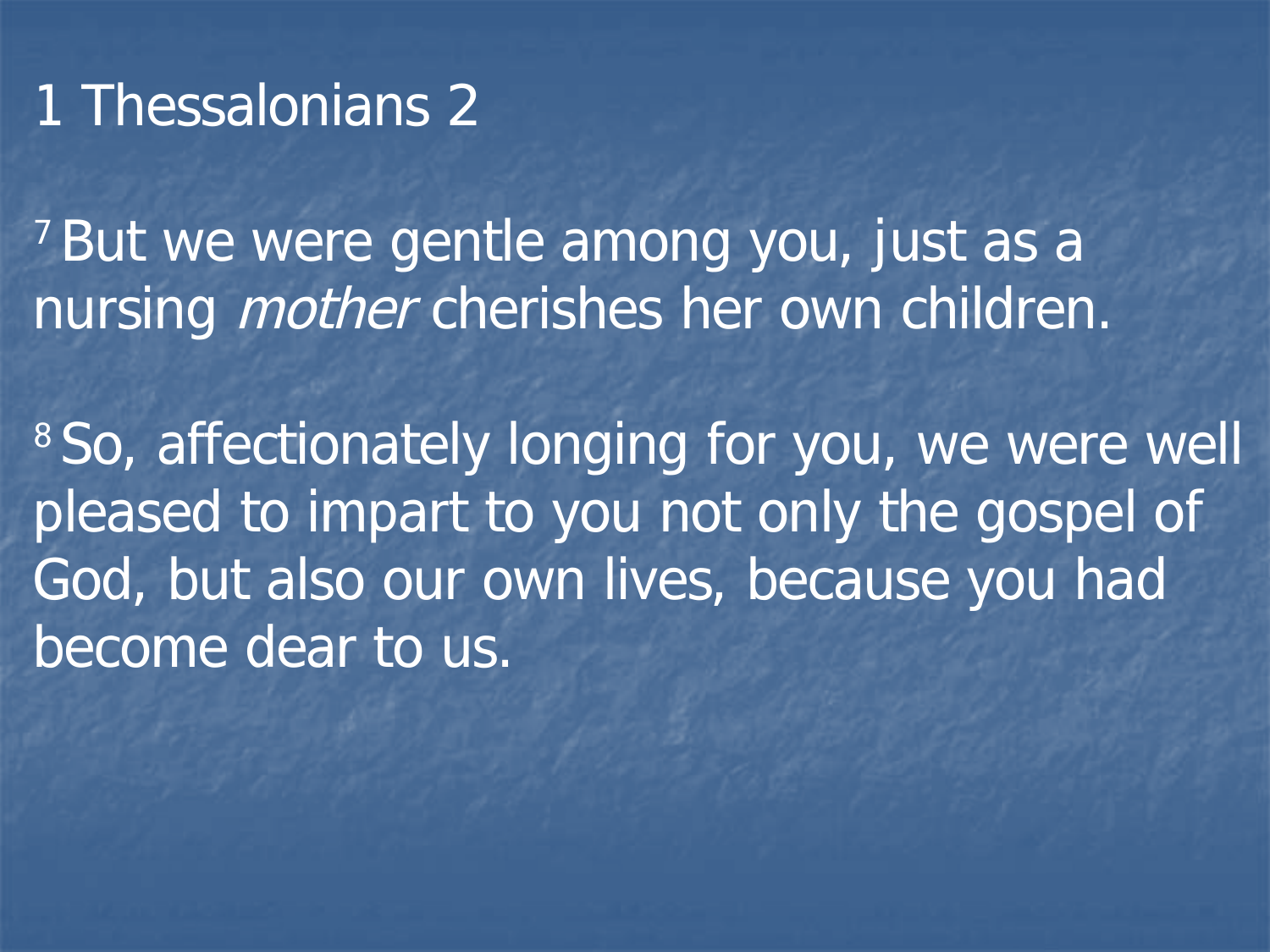

1 Thessalonians 2

7 But we were gentle among you, just as a nursing mother cherishes her own children.

8 So, affectionately longing for you, we were well pleased to impart to you not only the gospel of God, but also our own lives, because you had become dear to us.